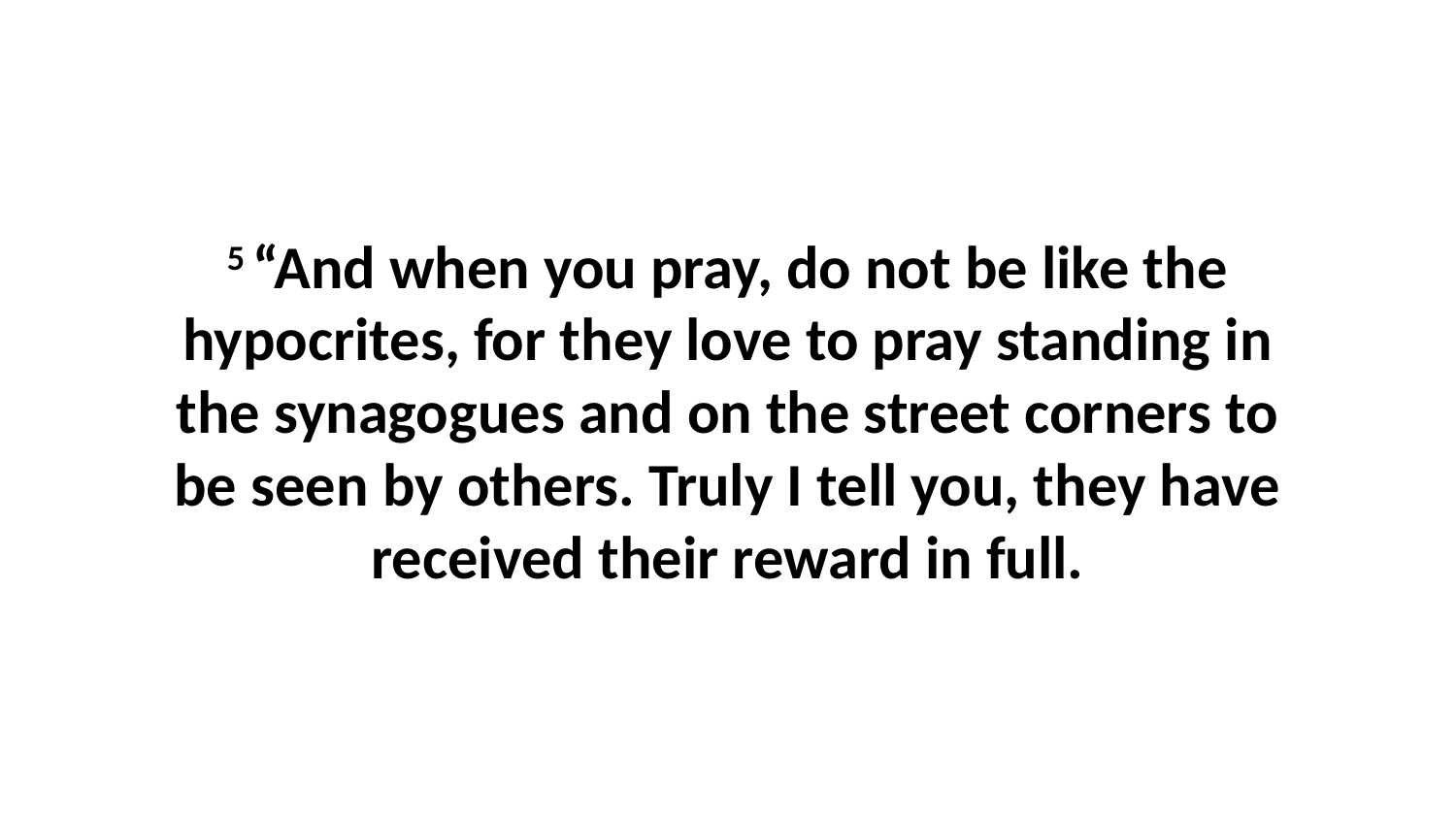

5 “And when you pray, do not be like the hypocrites, for they love to pray standing in the synagogues and on the street corners to be seen by others. Truly I tell you, they have received their reward in full.